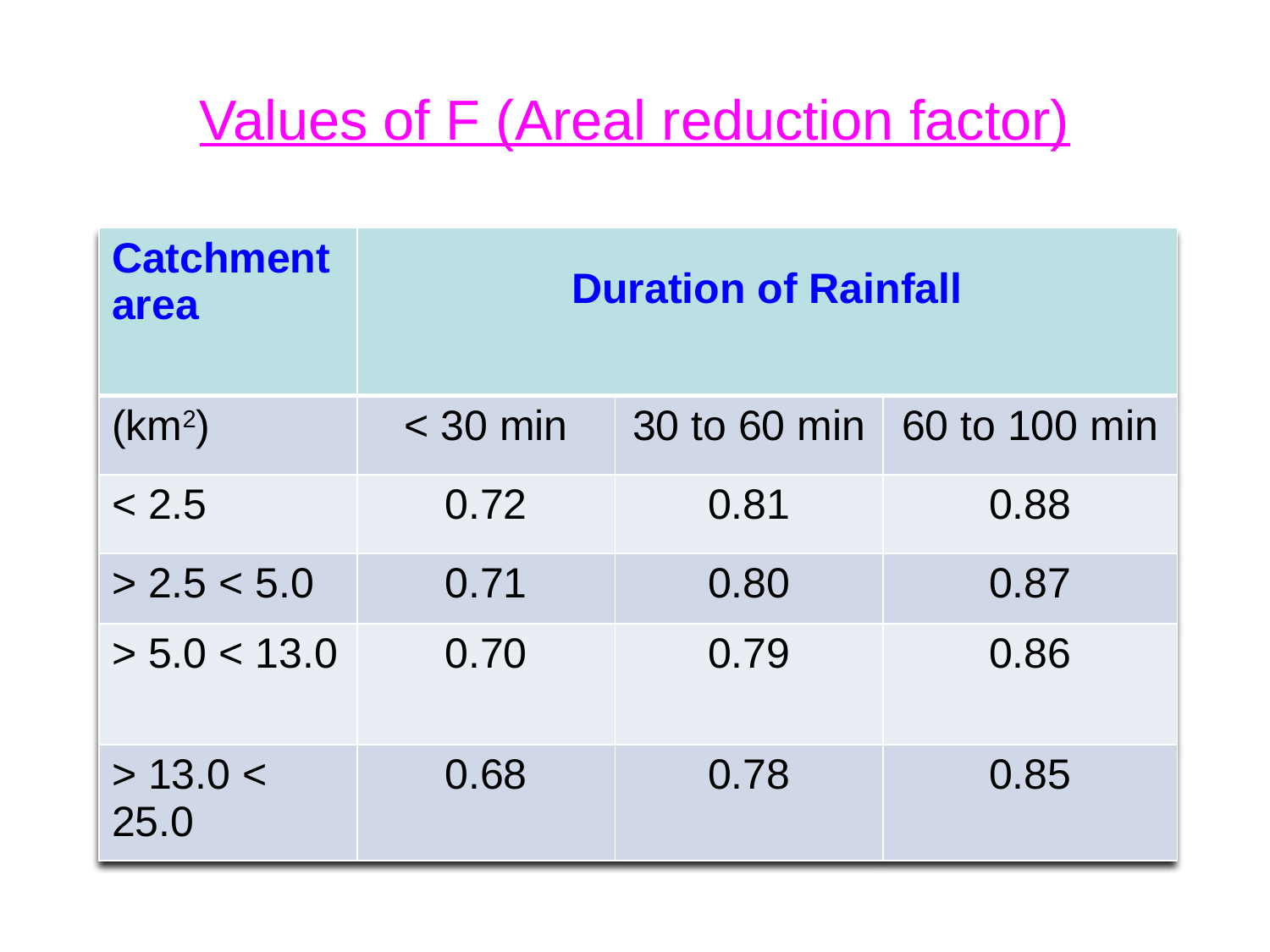

Values of F (Areal reduction factor)
| Catchment area | Duration of Rainfall |  |  |
| --- | --- | --- | --- |
| (km2) | < 30 min | 30 to 60 min | 60 to 100 min |
| < 2.5 | 0.72 | 0.81 | 0.88 |
| > 2.5 < 5.0 | 0.71 | 0.80 | 0.87 |
| > 5.0 < 13.0 | 0.70 | 0.79 | 0.86 |
| > 13.0 < 25.0 | 0.68 | 0.78 | 0.85 |